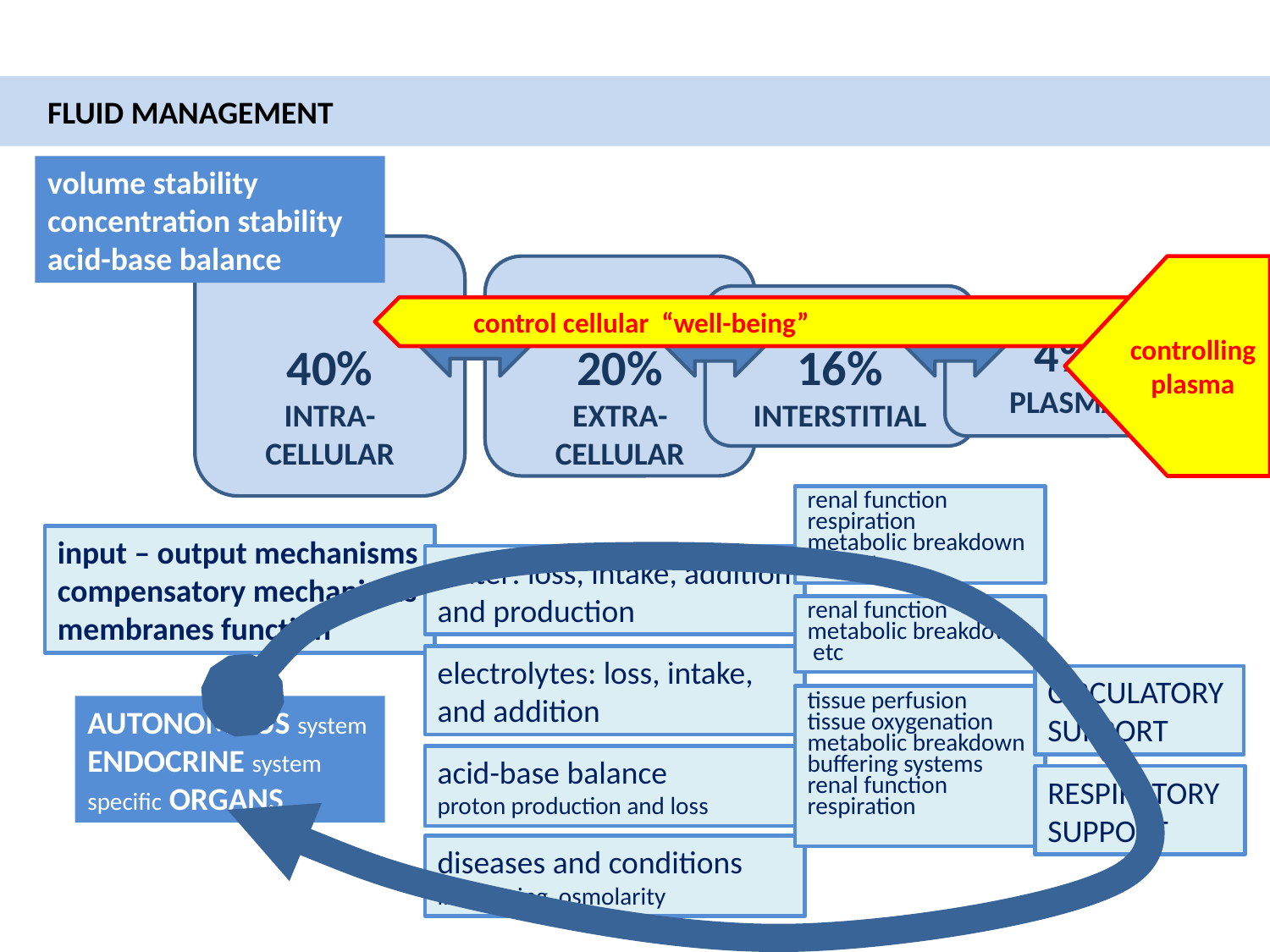

FLUID MANAGEMENT

volume stability
concentration stability
acid-base balance

40%
INTRA-CELLULAR

20%
EXTRA-CELLULAR
controlling plasma

16%
INTERSTITIAL
control cellular  “well-being”

4%
PLASMA

renal function
respiration
metabolic breakdown
skin, etc
input – output mechanisms
compensatory mechanisms
membranes function
water: loss, intake, addition and production
renal function
metabolic breakdown
 etc
electrolytes: loss, intake,
and addition
CIRCULATORY SUPPORT
tissue perfusion
tissue oxygenation
metabolic breakdown
buffering systems renal function
respiration

acid-base balance
proton production and loss
RESPIRATORY SUPPORT
diseases and conditions
influencing  osmolarity

AUTONOMOUS system
ENDOCRINE system
specific ORGANS